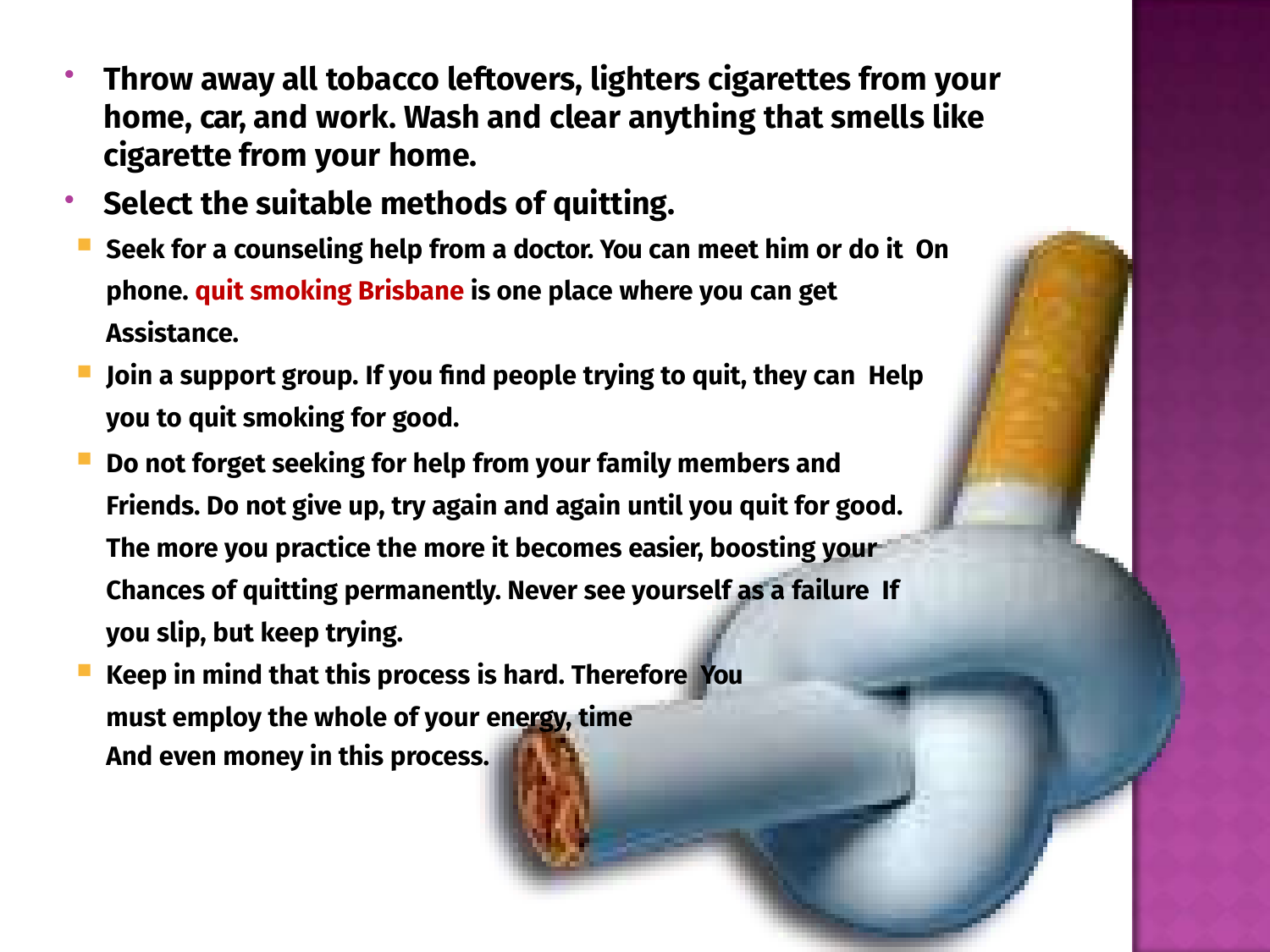

Throw away all tobacco leftovers, lighters cigarettes from your  home, car, and work. Wash and clear anything that smells like  cigarette from your home.
Select the suitable methods of quitting.
Seek for a counseling help from a doctor. You can meet him or do it  On phone. quit smoking Brisbane is one place where you can get
Assistance.
Join a support group. If you find people trying to quit, they can  Help you to quit smoking for good.
Do not forget seeking for help from your family members and  Friends. Do not give up, try again and again until you quit for good.  The more you practice the more it becomes easier, boosting your
Chances of quitting permanently. Never see yourself as a failure  If you slip, but keep trying.
Keep in mind that this process is hard. Therefore  You must employ the whole of your energy, time
And even money in this process.